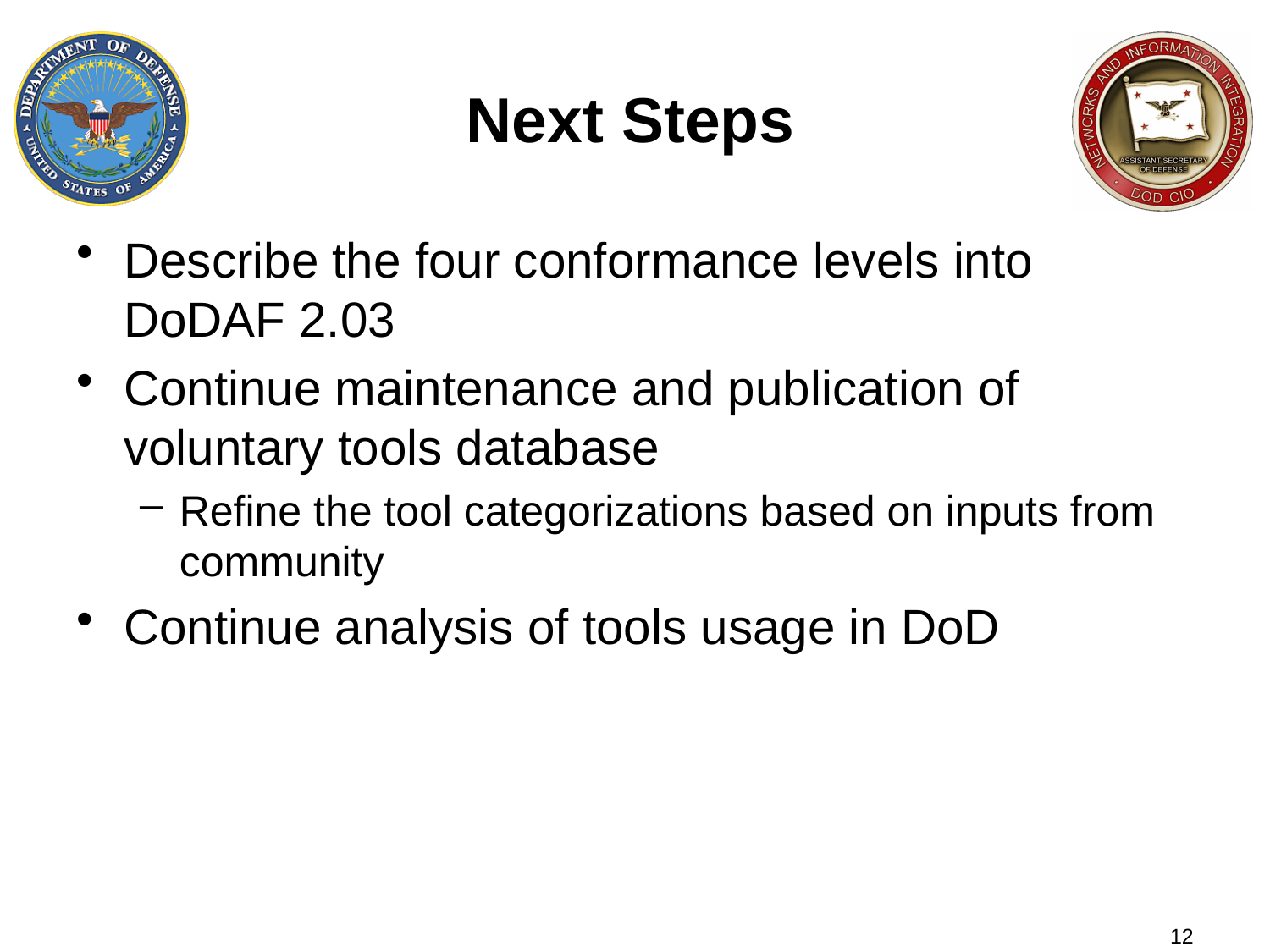

# Next Steps
Describe the four conformance levels into DoDAF 2.03
Continue maintenance and publication of voluntary tools database
Refine the tool categorizations based on inputs from community
Continue analysis of tools usage in DoD
12